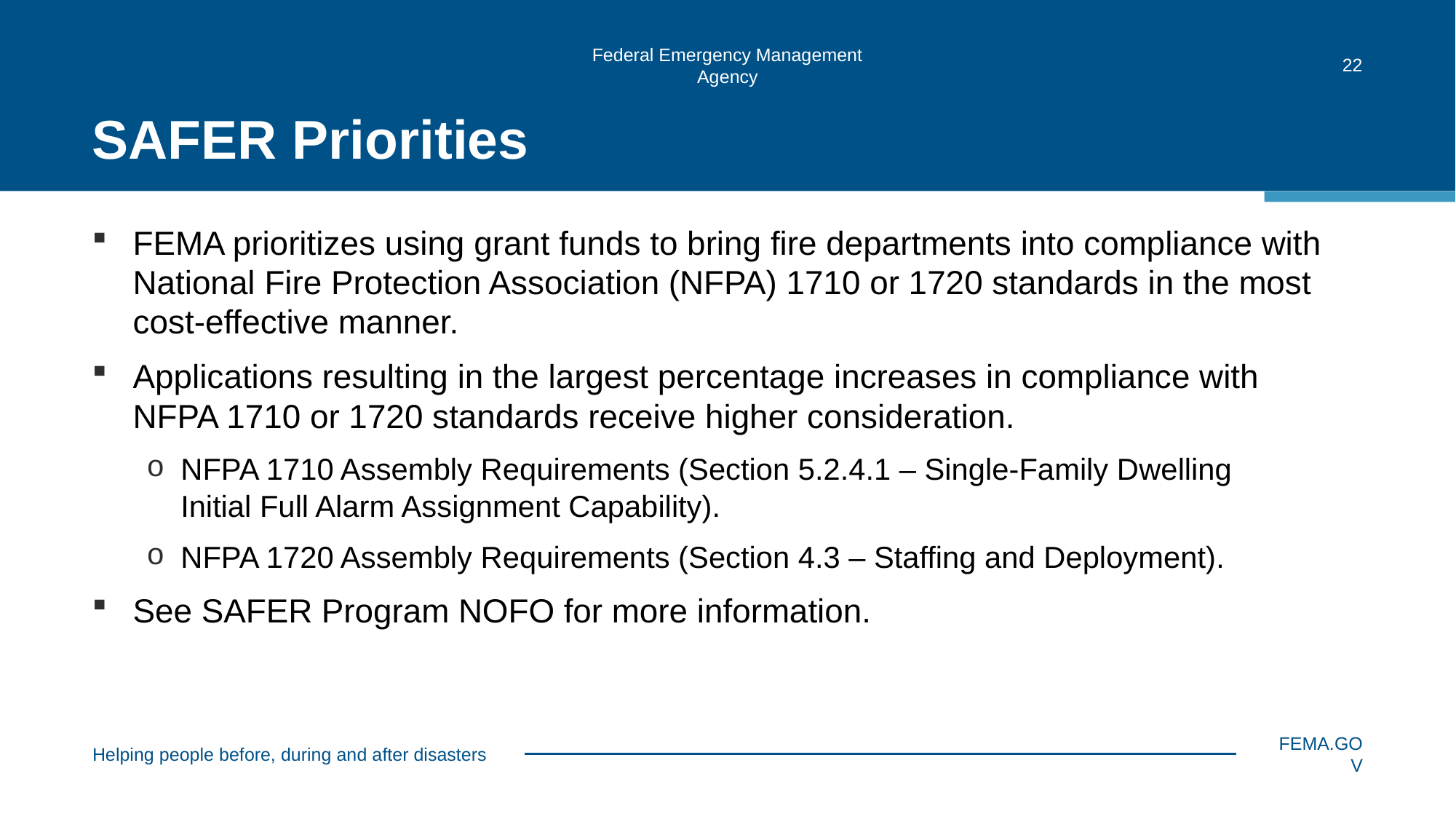

22
# SAFER Priorities
FEMA prioritizes using grant funds to bring fire departments into compliance with National Fire Protection Association (NFPA) 1710 or 1720 standards in the most cost-effective manner.
Applications resulting in the largest percentage increases in compliance with NFPA 1710 or 1720 standards receive higher consideration.
NFPA 1710 Assembly Requirements (Section 5.2.4.1 – Single-Family Dwelling
Initial Full Alarm Assignment Capability).
NFPA 1720 Assembly Requirements (Section 4.3 – Staffing and Deployment).
See SAFER Program NOFO for more information.